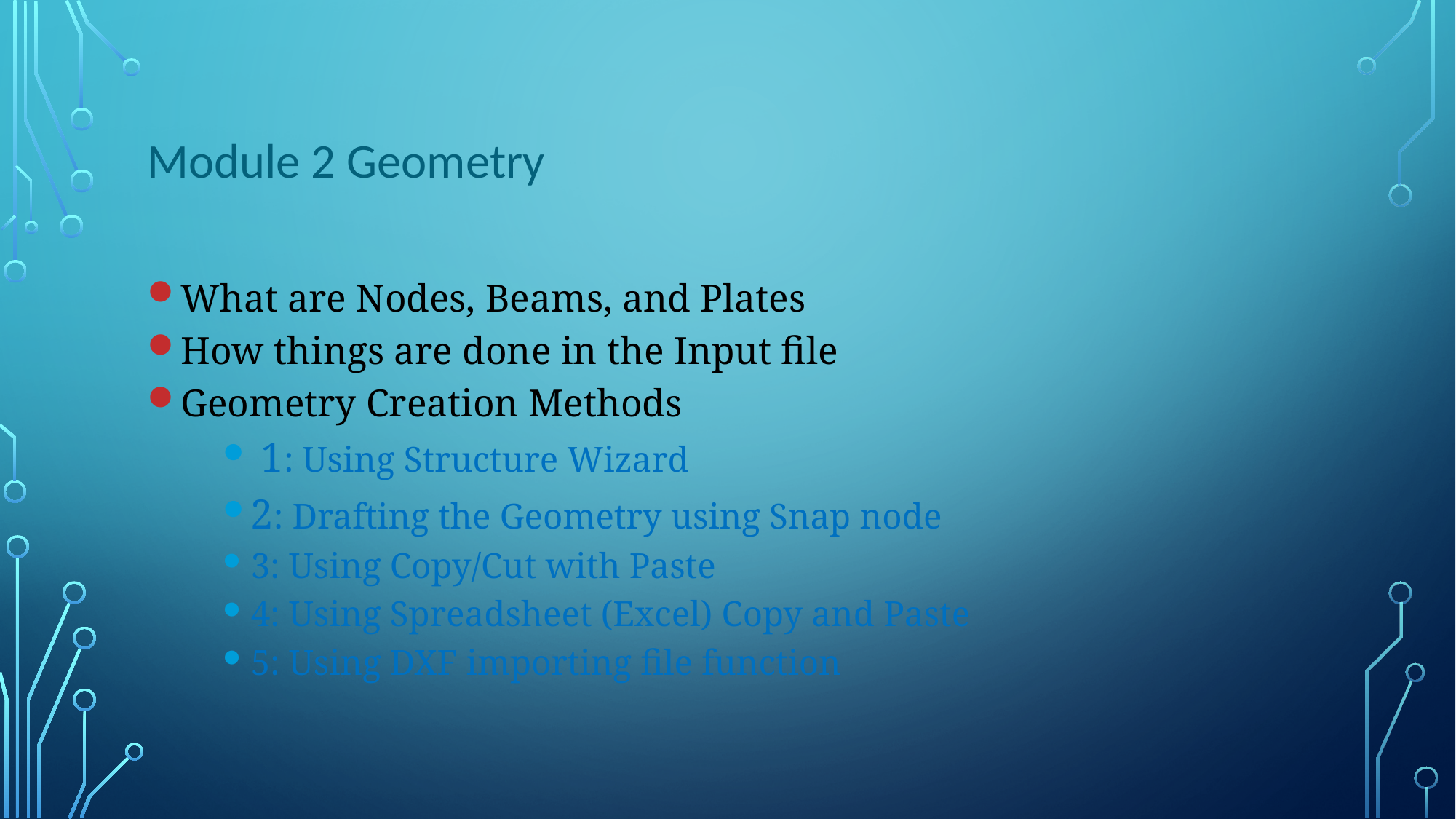

# Module 2 Geometry
What are Nodes, Beams, and Plates
How things are done in the Input file
Geometry Creation Methods
 1: Using Structure Wizard
2: Drafting the Geometry using Snap node
3: Using Copy/Cut with Paste
4: Using Spreadsheet (Excel) Copy and Paste
5: Using DXF importing file function